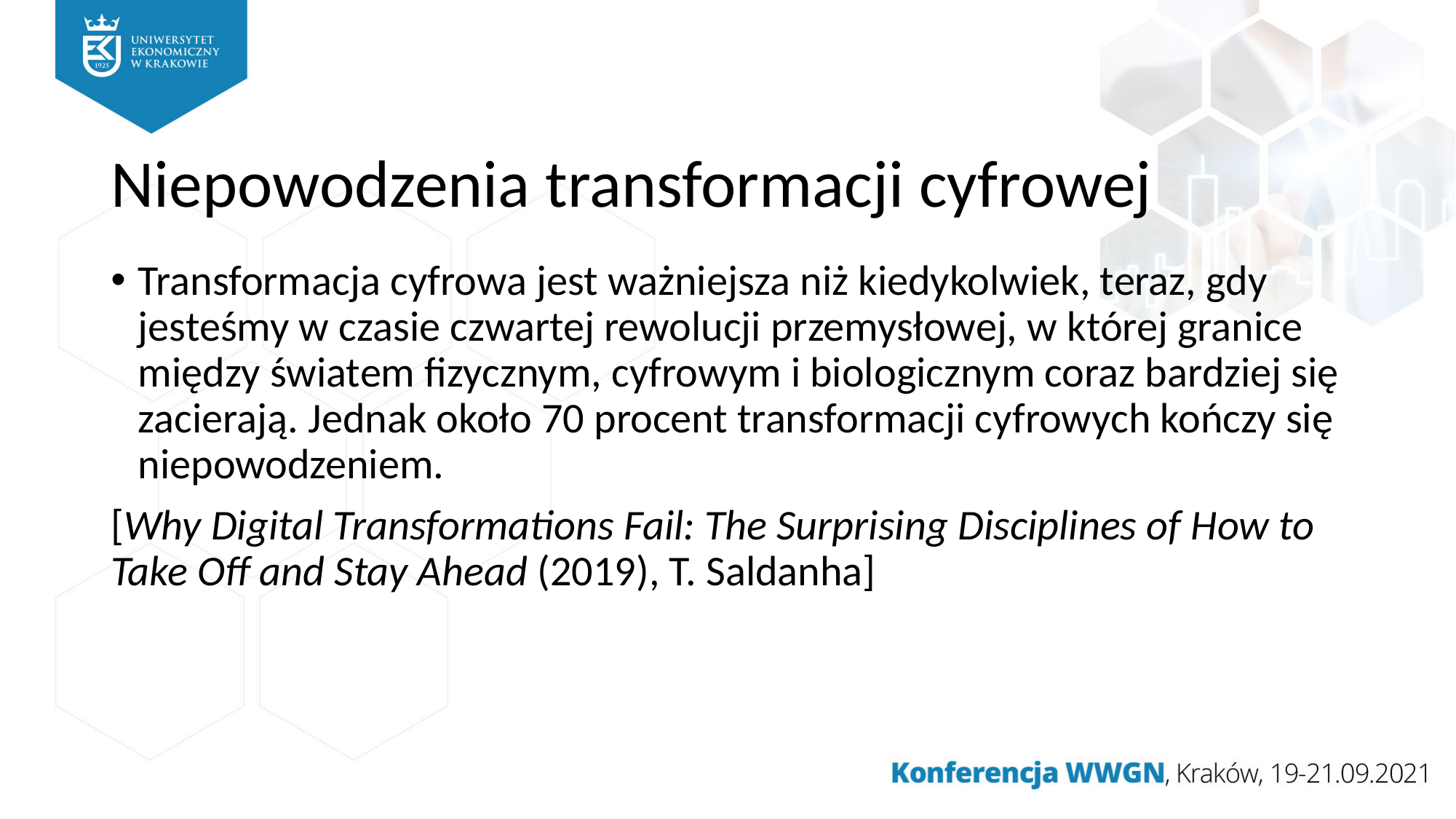

# Niepowodzenia transformacji cyfrowej
Transformacja cyfrowa jest ważniejsza niż kiedykolwiek, teraz, gdy jesteśmy w czasie czwartej rewolucji przemysłowej, w której granice między światem fizycznym, cyfrowym i biologicznym coraz bardziej się zacierają. Jednak około 70 procent transformacji cyfrowych kończy się niepowodzeniem.
[Why Digital Transformations Fail: The Surprising Disciplines of How to Take Off and Stay Ahead (2019), T. Saldanha]